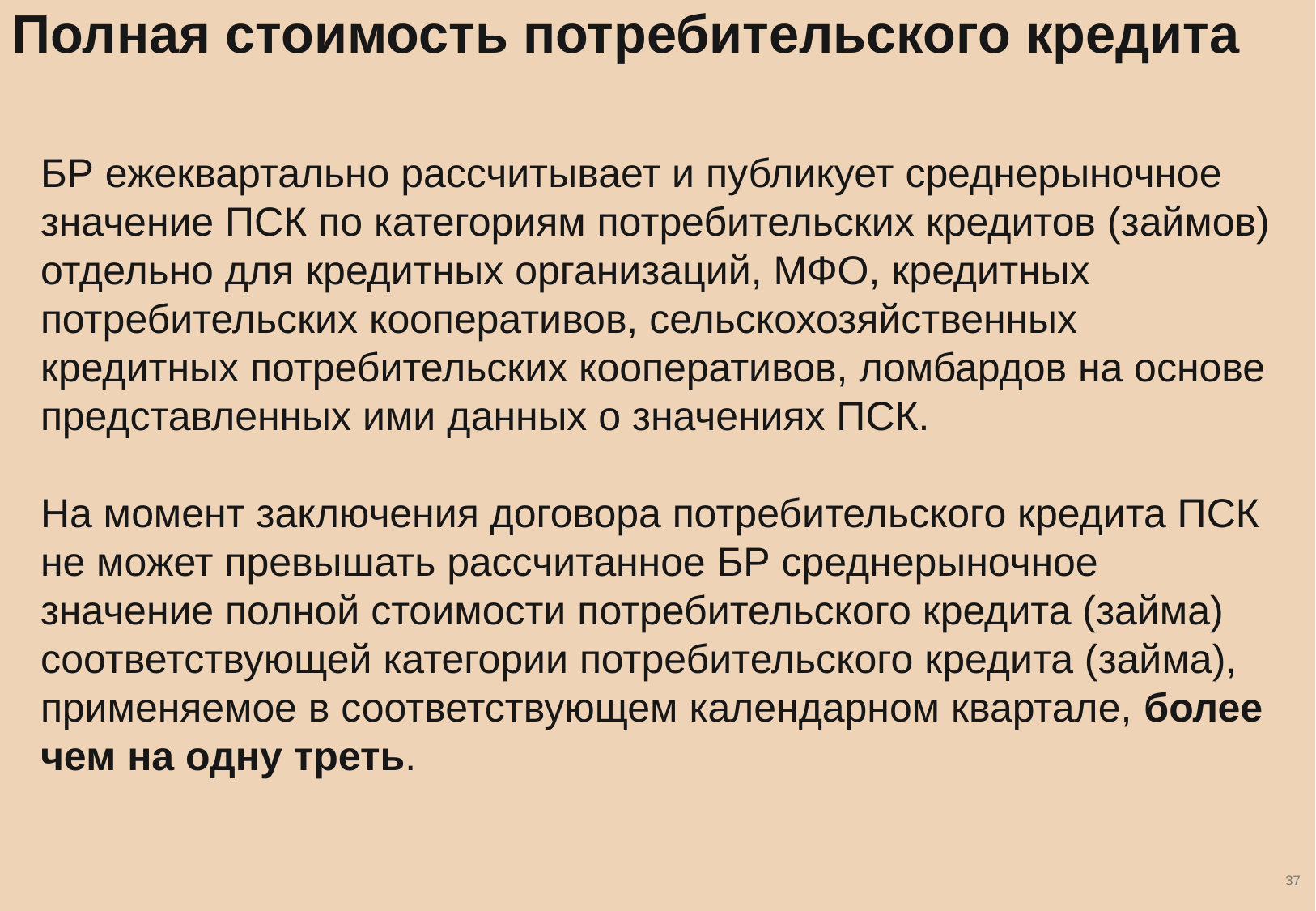

Полная стоимость потребительского кредита
# БР ежеквартально рассчитывает и публикует среднерыночное значение ПСК по категориям потребительских кредитов (займов) отдельно для кредитных организаций, МФО, кредитных потребительских кооперативов, сельскохозяйственных кредитных потребительских кооперативов, ломбардов на основе представленных ими данных о значениях ПСК. На момент заключения договора потребительского кредита ПСК не может превышать рассчитанное БР среднерыночное значение полной стоимости потребительского кредита (займа) соответствующей категории потребительского кредита (займа), применяемое в соответствующем календарном квартале, более чем на одну треть.
37